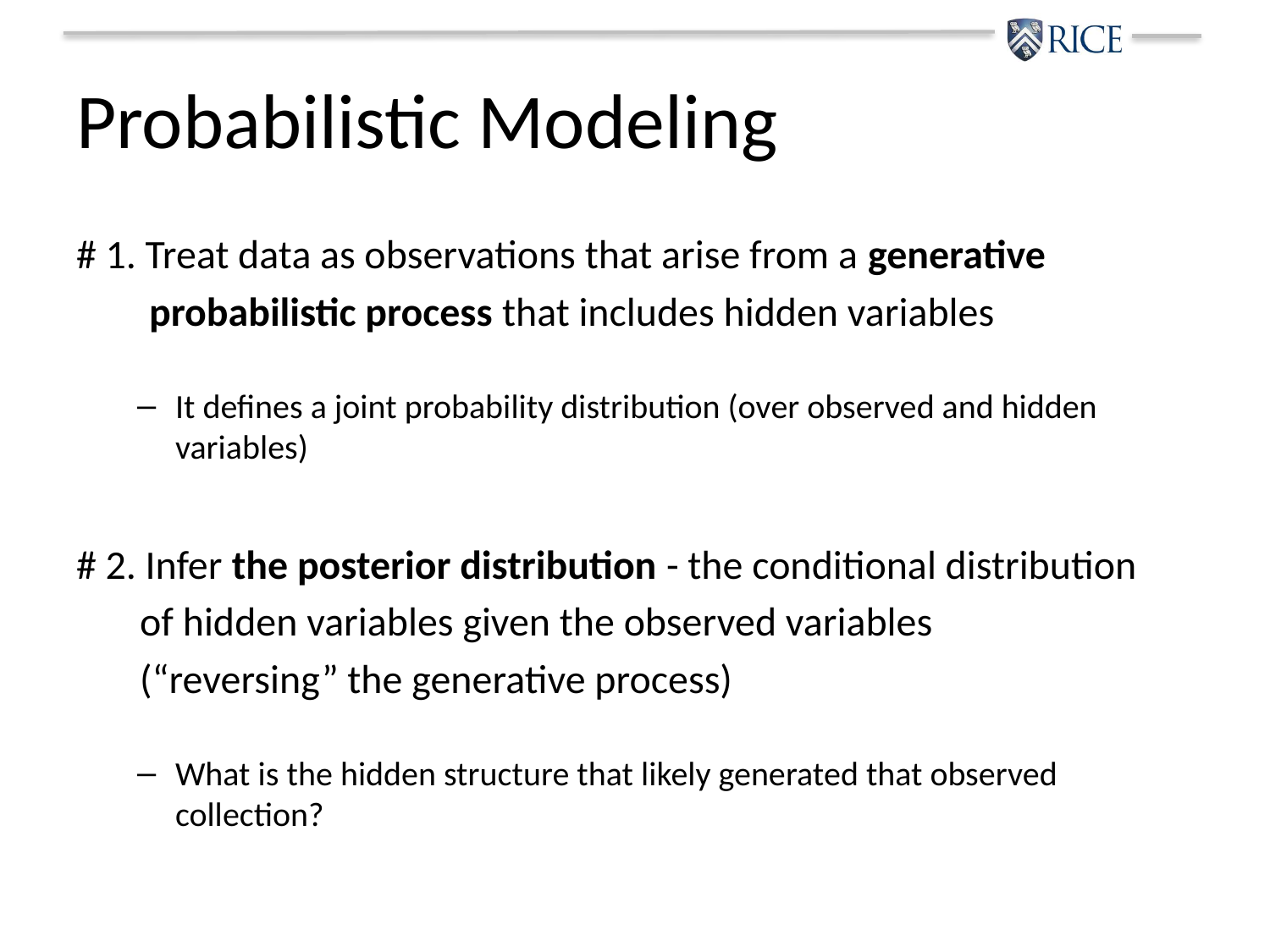

# Probabilistic Modeling
# 1. Treat data as observations that arise from a generative
        probabilistic process that includes hidden variables

It defines a joint probability distribution (over observed and hidden variables)

# 2. Infer the posterior distribution - the conditional distribution
       of hidden variables given the observed variables
       (“reversing” the generative process)

What is the hidden structure that likely generated that observed collection?